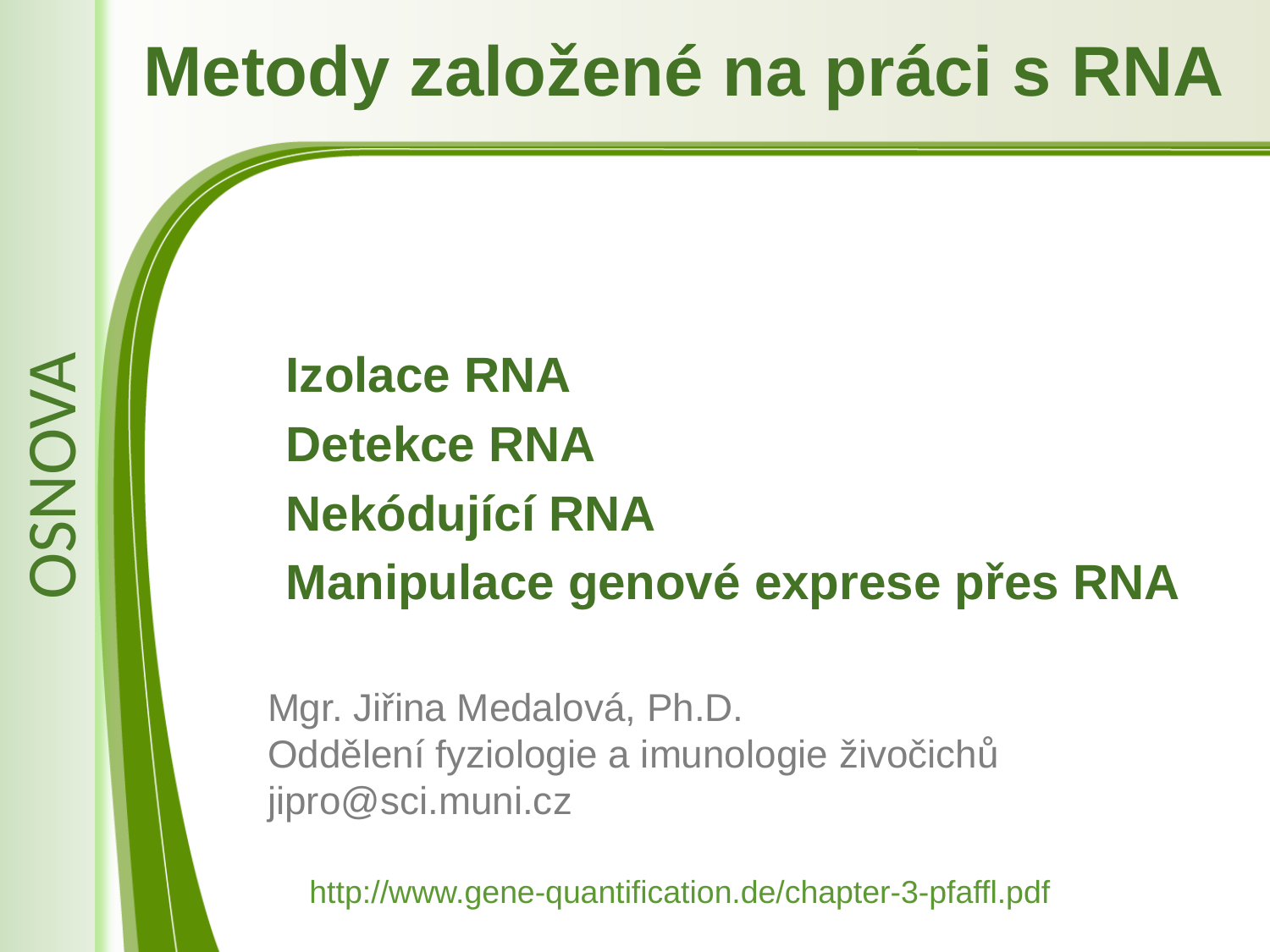

Osnova
Metody založené na práci s RNA
Izolace RNA
Detekce RNA
Nekódující RNA
Manipulace genové exprese přes RNA
Mgr. Jiřina Medalová, Ph.D.
Oddělení fyziologie a imunologie živočichů
jipro@sci.muni.cz
http://www.gene-quantification.de/chapter-3-pfaffl.pdf